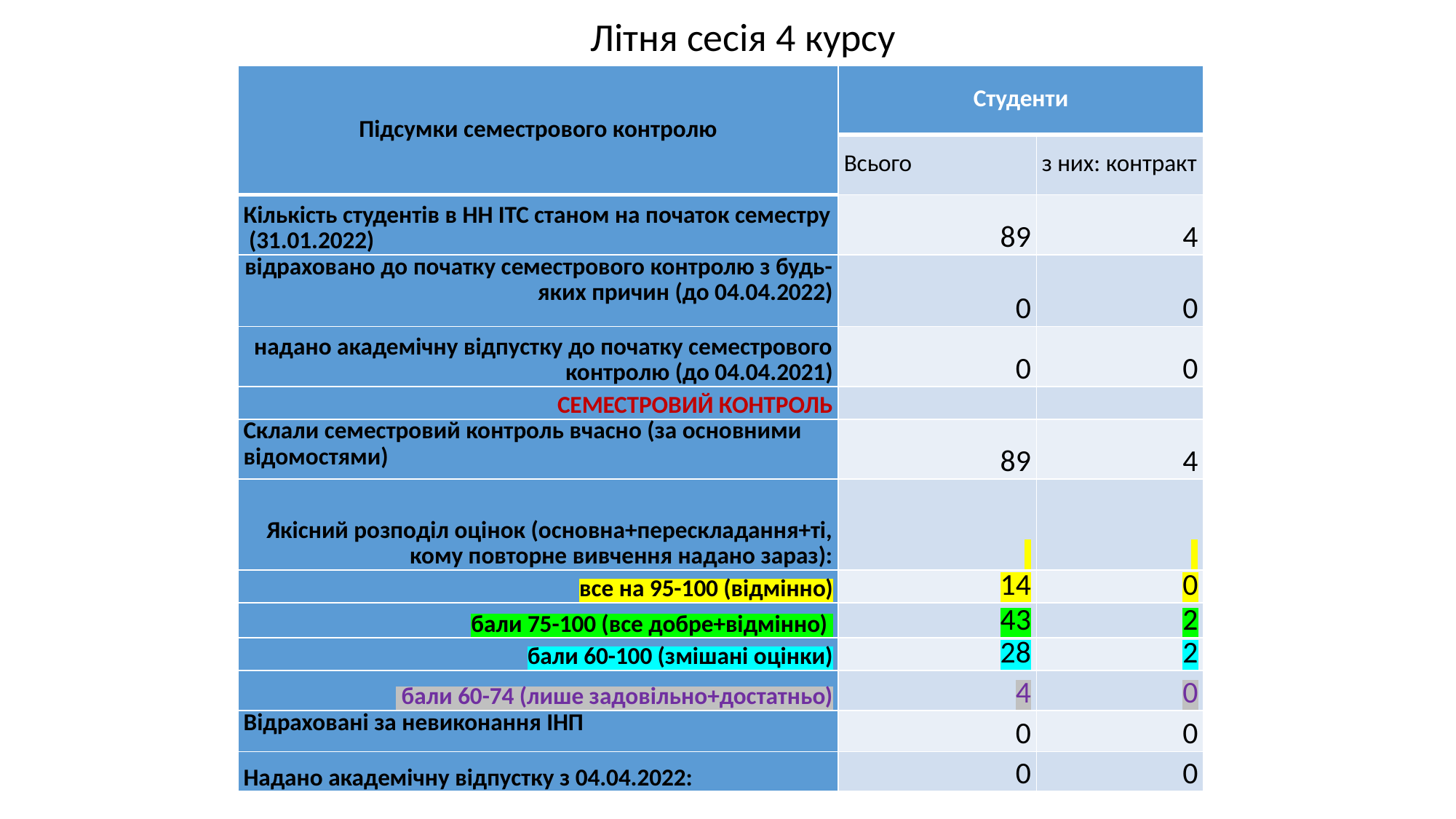

# Літня сесія 4 курсу
| Підсумки семестрового контролю | Студенти |  |
| --- | --- | --- |
|  | Всього | з них: контракт |
| Кількість студентів в НН ІТС станом на початок семестру (31.01.2022) | 89 | 4 |
| відраховано до початку семестрового контролю з будь-яких причин (до 04.04.2022) | 0 | 0 |
| надано академічну відпустку до початку семестрового контролю (до 04.04.2021) | 0 | 0 |
| СЕМЕСТРОВИЙ КОНТРОЛЬ |  |  |
| Склали семестровий контроль вчасно (за основними відомостями) | 89 | 4 |
| Якісний розподіл оцінок (основна+перескладання+ті, кому повторне вивчення надано зараз): |  |  |
| все на 95-100 (відмінно) | 14 | 0 |
| бали 75-100 (все добре+відмінно) | 43 | 2 |
| бали 60-100 (змішані оцінки) | 28 | 2 |
| бали 60-74 (лише задовільно+достатньо) | 4 | 0 |
| Відраховані за невиконання ІНП | 0 | 0 |
| Надано академічну відпустку з 04.04.2022: | 0 | 0 |